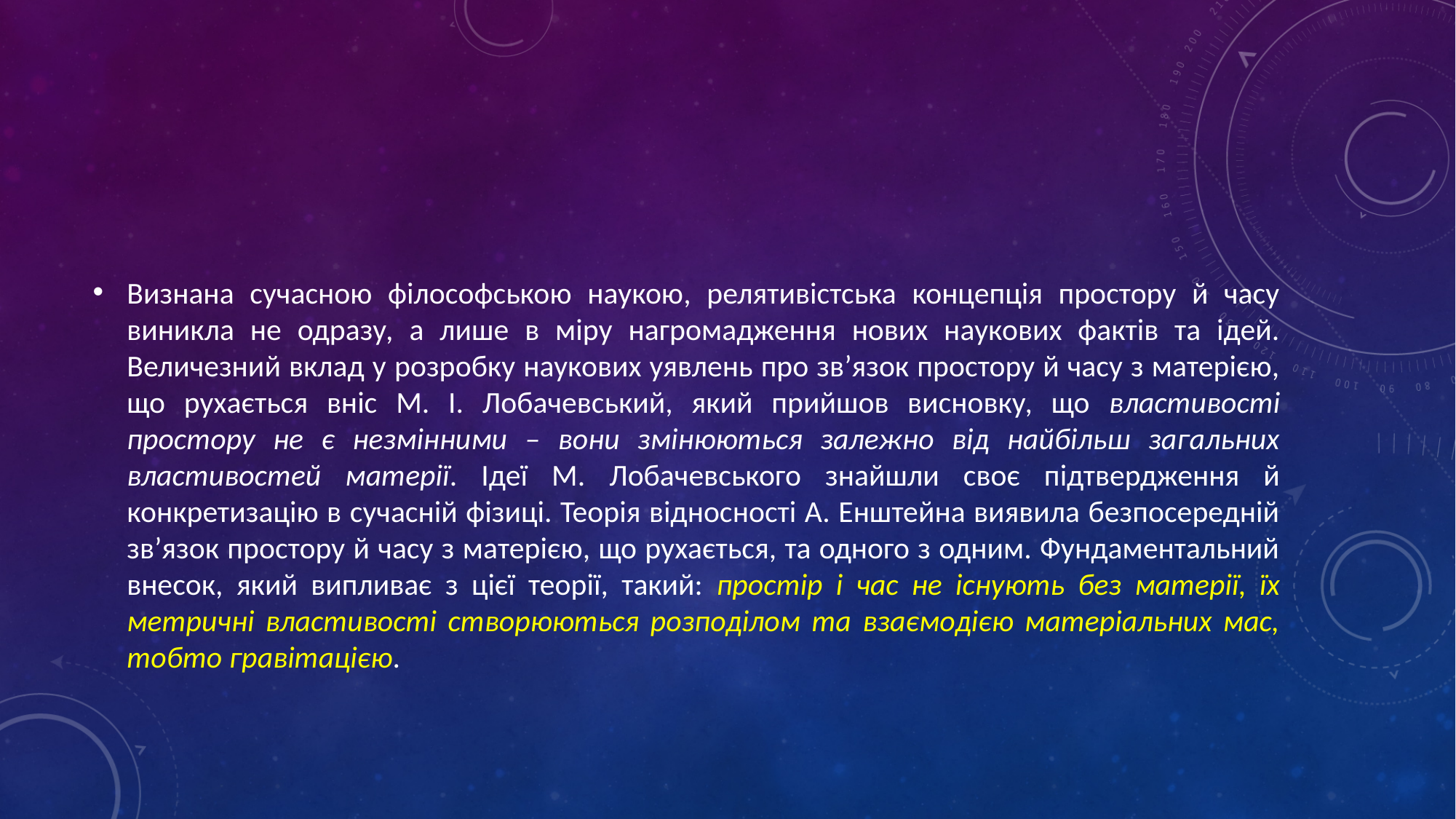

#
Визнана сучасною філософською наукою, релятивістська концепція простору й часу виникла не одразу, а лише в міру нагромадження нових наукових фактів та ідей. Величезний вклад у розробку наукових уявлень про зв’язок простору й часу з матерією, що рухається вніс М. І. Лобачевський, який прийшов висновку, що властивості простору не є незмінними – вони змінюються залежно від найбільш загальних властивостей матерії. Ідеї М. Лобачевського знайшли своє підтвердження й конкретизацію в сучасній фізиці. Теорія відносності А. Енштейна виявила безпосередній зв’язок простору й часу з матерією, що рухається, та одного з одним. Фундаментальний внесок, який випливає з цієї теорії, такий: простір і час не існують без матерії, їх метричні властивості створюються розподілом та взаємодією матеріальних мас, тобто гравітацією.